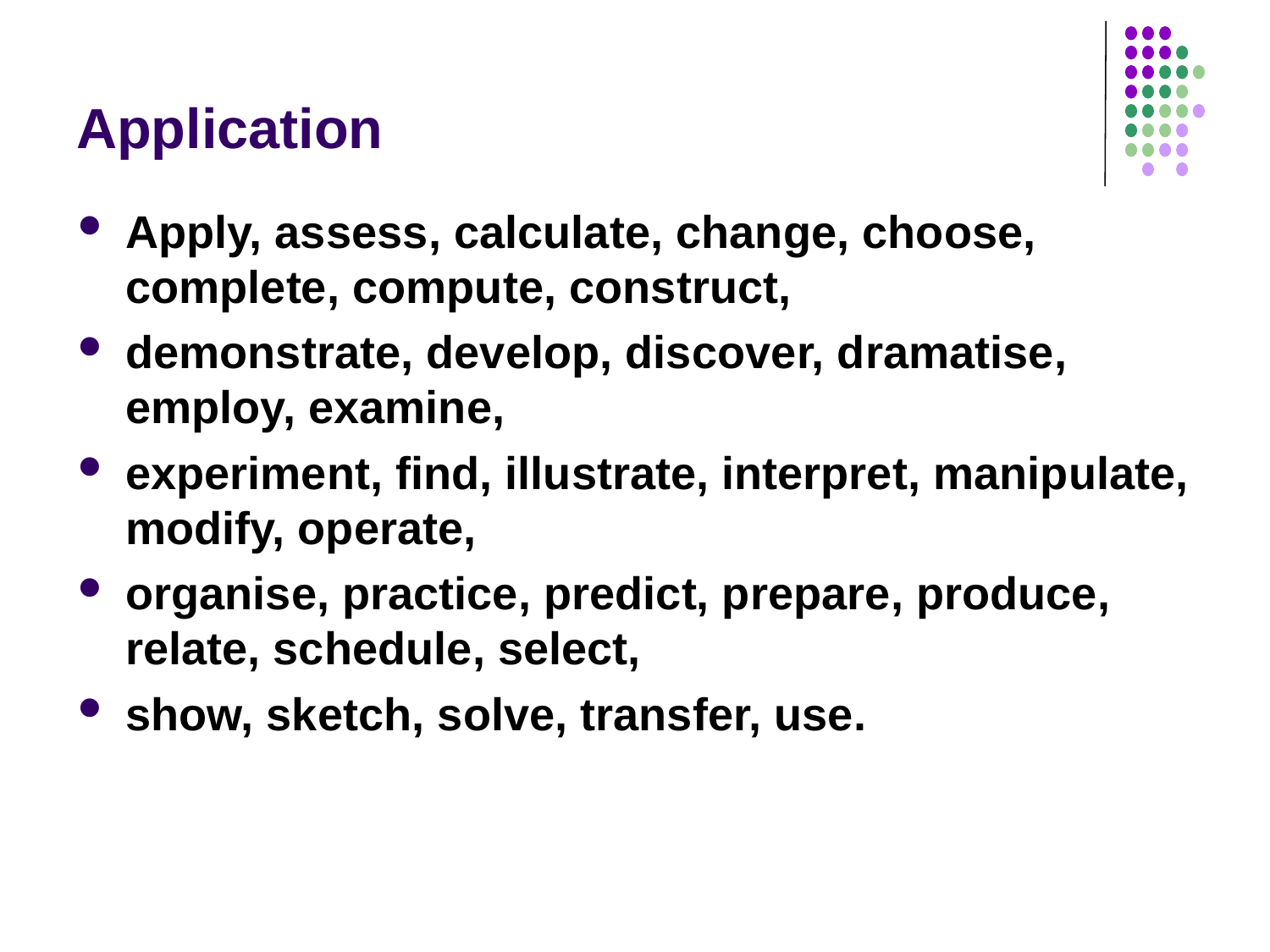

# Application
Apply, assess, calculate, change, choose, complete, compute, construct,
demonstrate, develop, discover, dramatise, employ, examine,
experiment, find, illustrate, interpret, manipulate, modify, operate,
organise, practice, predict, prepare, produce, relate, schedule, select,
show, sketch, solve, transfer, use.